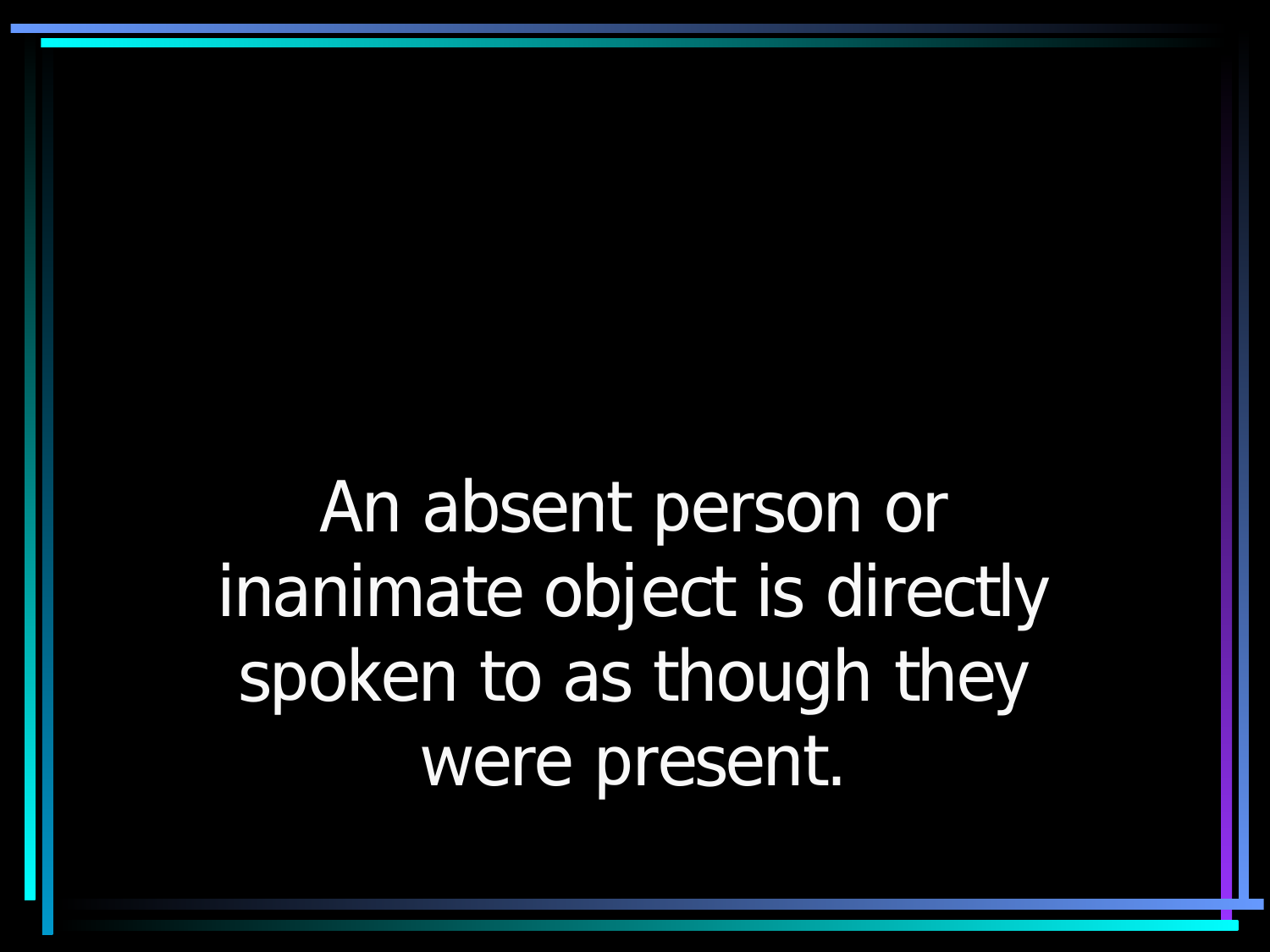

APOSTROPHE
An absent person or inanimate object is directly spoken to as though they were present.